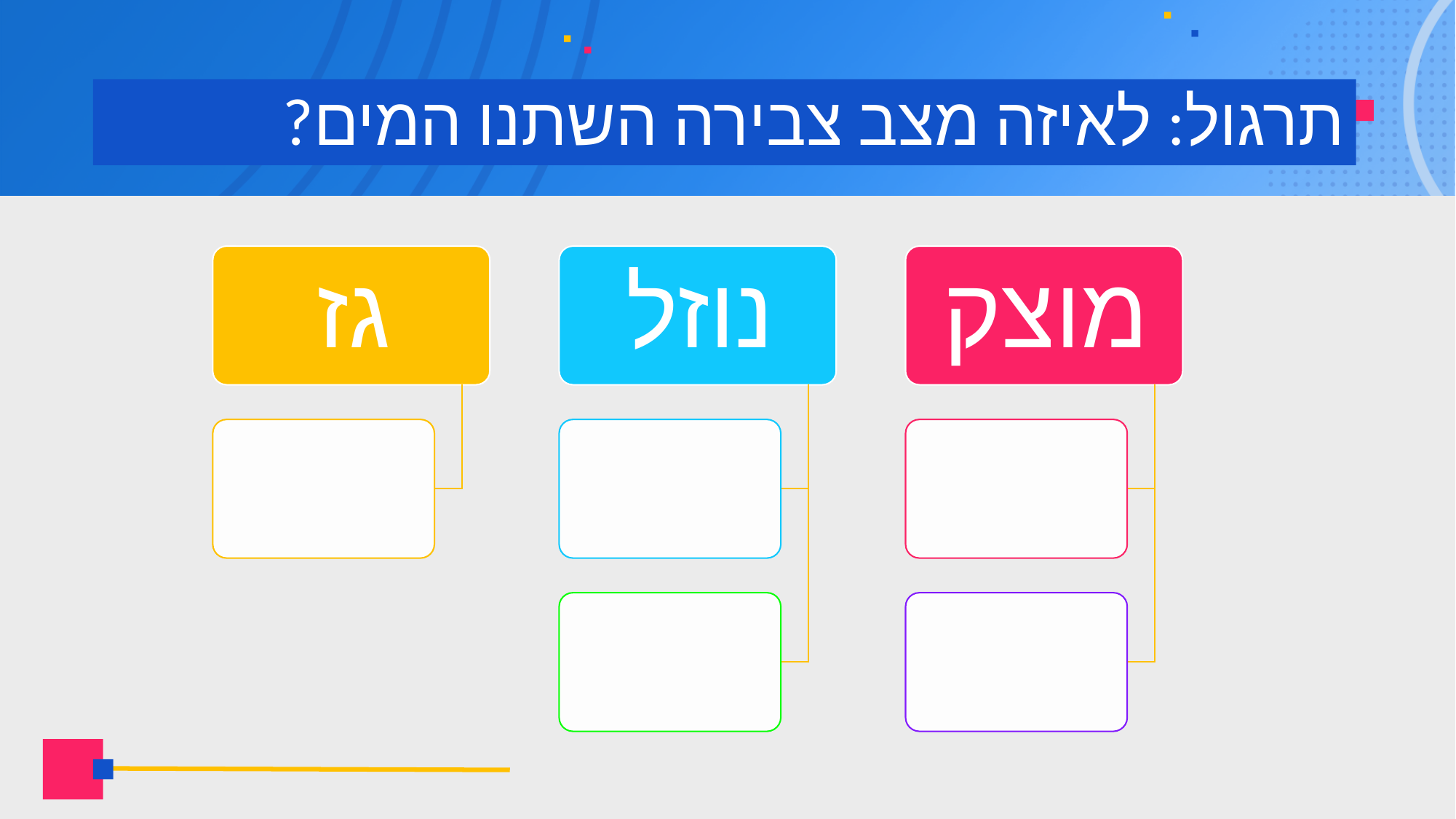

# תרגול: לאיזה מצב צבירה השתנו המים?
מוצק

נוזל

גז